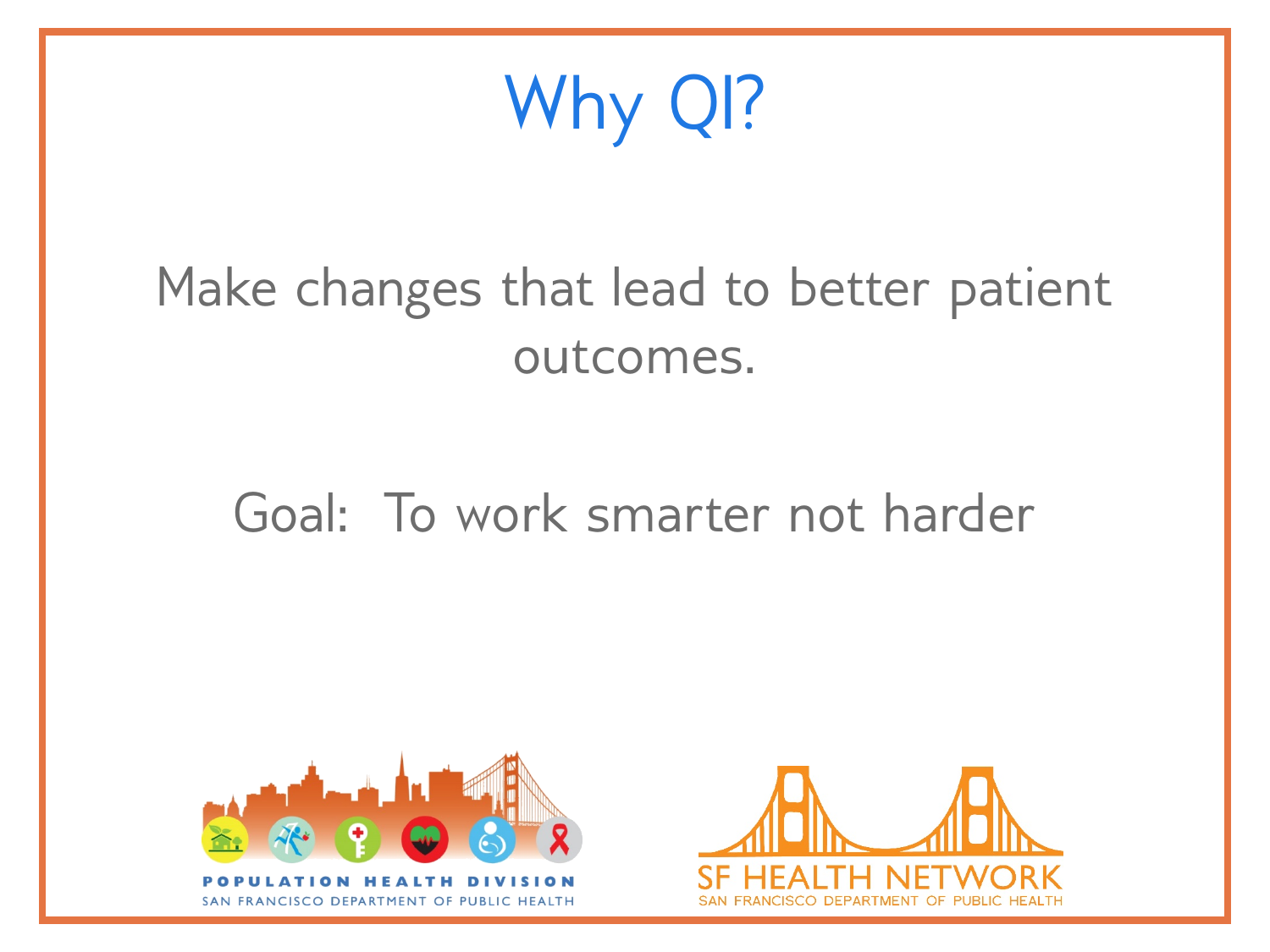

# Why QI?
Make changes that lead to better patient outcomes.

Goal:  To work smarter not harder